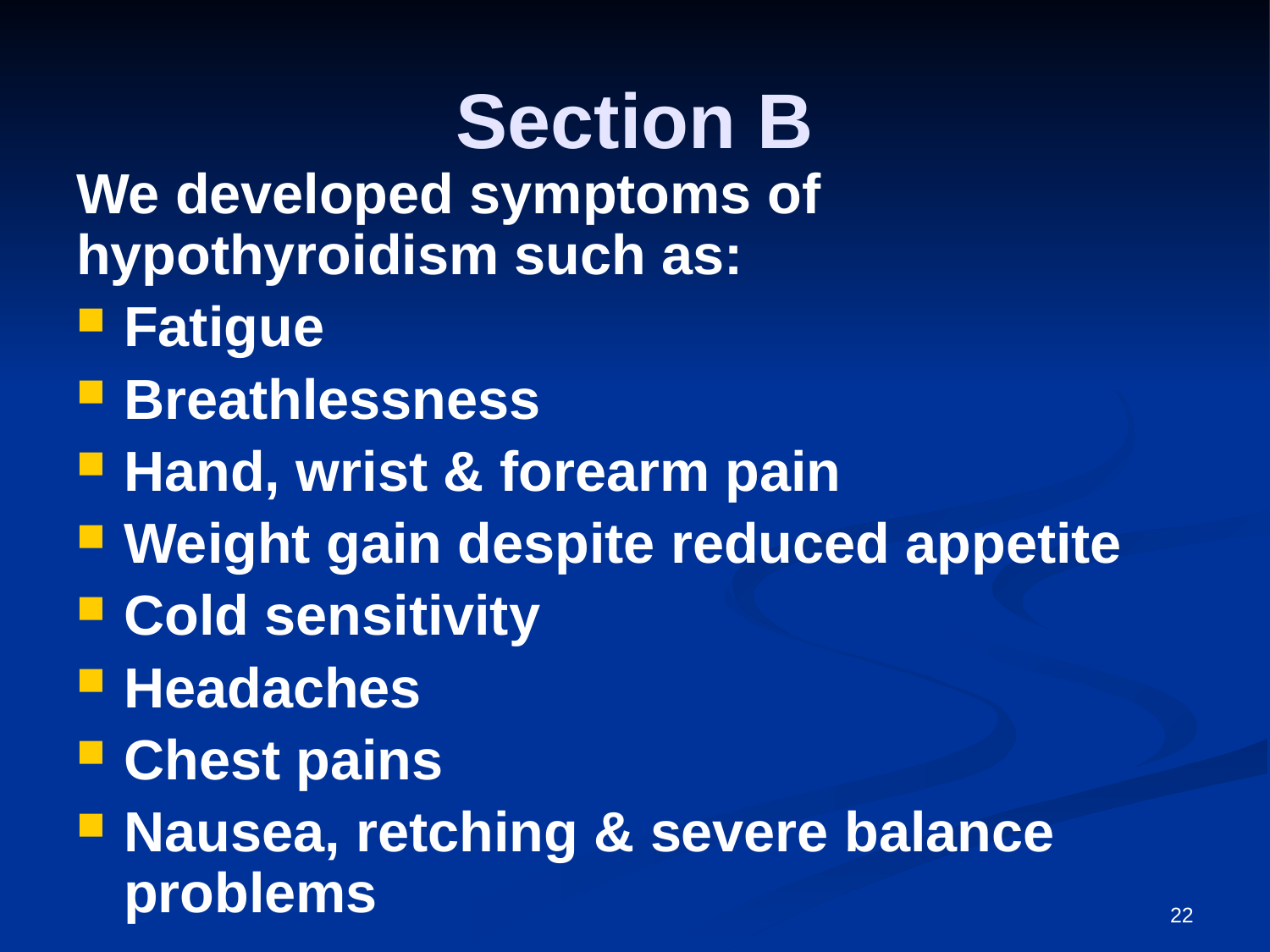

# Section B
We developed symptoms of hypothyroidism such as:
Fatigue
Breathlessness
Hand, wrist & forearm pain
Weight gain despite reduced appetite
Cold sensitivity
Headaches
Chest pains
Nausea, retching & severe balance problems
22